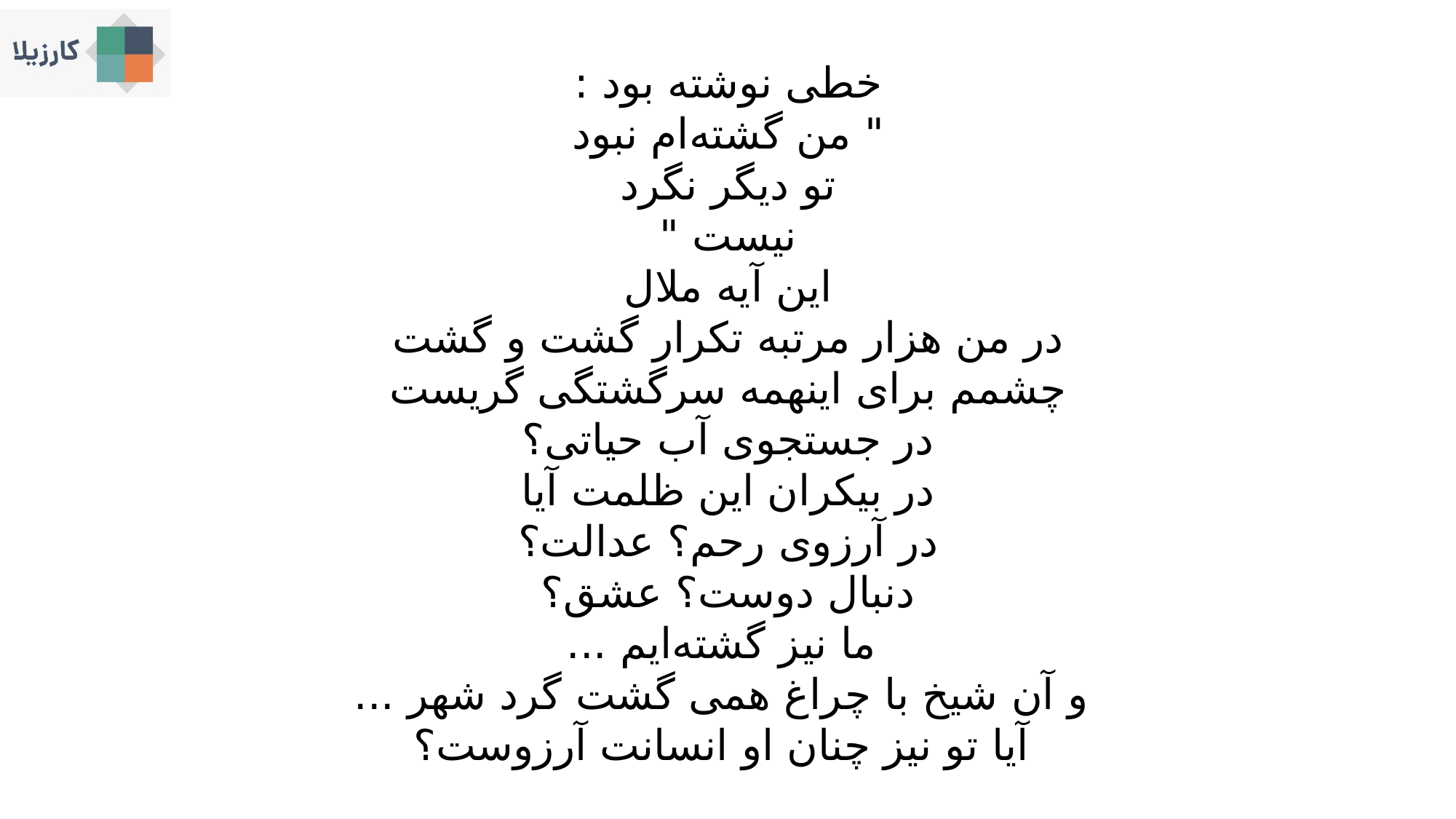

من گشته ام نبود، تو دیگر نگرد نیست
خطی نوشته بود :
" من گشته‌ام نبود
تو دیگر نگرد
نیست "
این آیه ملال
در من هزار مرتبه تکرار گشت و گشت
چشمم برای اینهمه سرگشتگی گریست
در جستجوی آب حیاتی؟
در بیکران این ظلمت آیا
در آرزوی رحم؟ عدالت؟
دنبال دوست؟ عشق؟
ما نیز گشته‌ایم ...
و آن شیخ با چراغ همی گشت گرد شهر ...
آیا تو نیز چنان او انسانت آرزوست؟